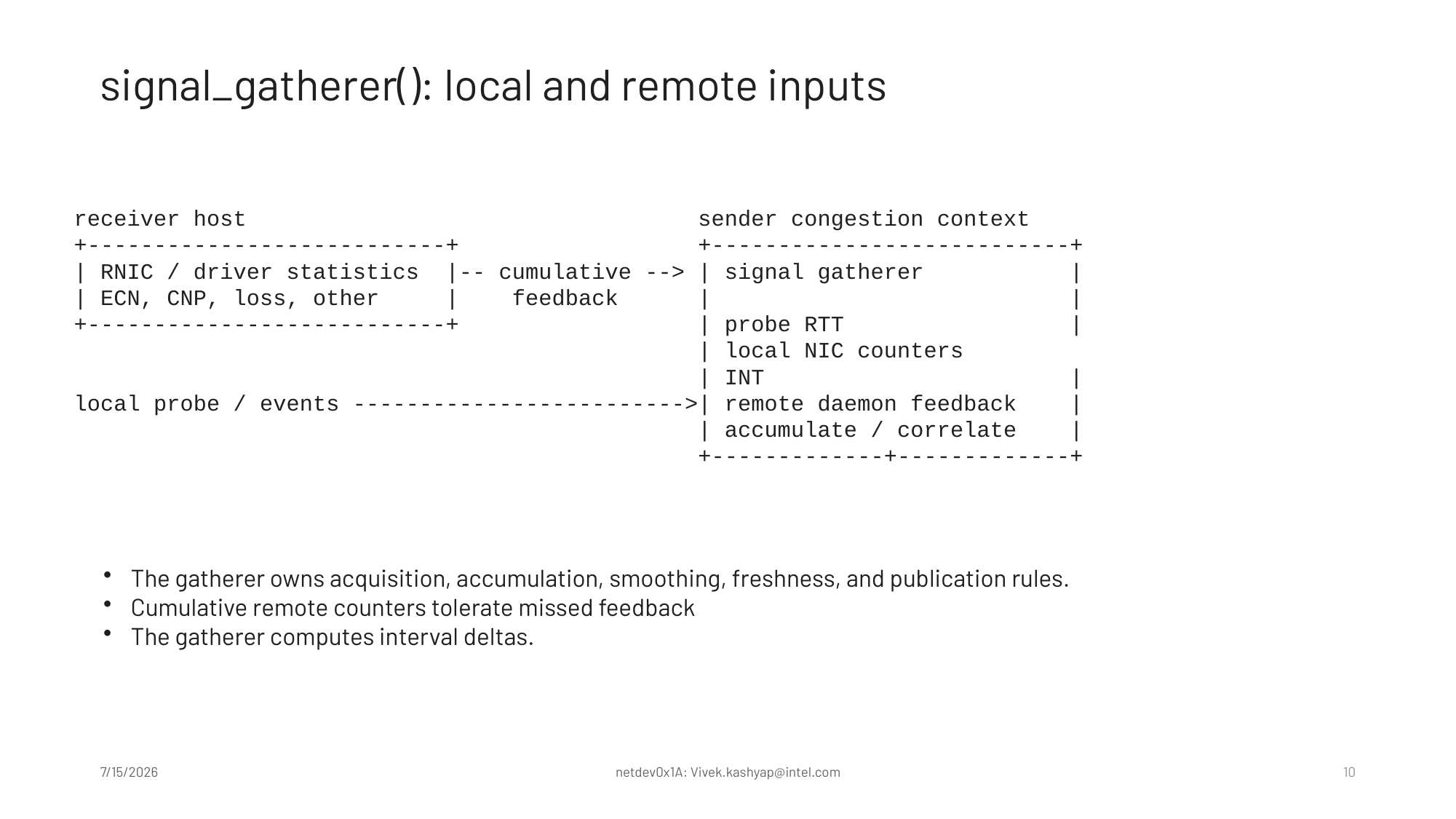

signal_gatherer(): local and remote inputs
receiver host                                  sender congestion context
+---------------------------+                  +---------------------------+
| RNIC / driver statistics  |-- cumulative --> | signal gatherer           |
| ECN, CNP, loss, other     |    feedback      |                           |
+---------------------------+                  | probe RTT                 |
                                               | local NIC counters
                                               | INT                       |
local probe / events ------------------------->| remote daemon feedback    |
                                               | accumulate / correlate    |
                                               +-------------+-------------+
The gatherer owns acquisition, accumulation, smoothing, freshness, and publication rules.
Cumulative remote counters tolerate missed feedback
The gatherer computes interval deltas.
10